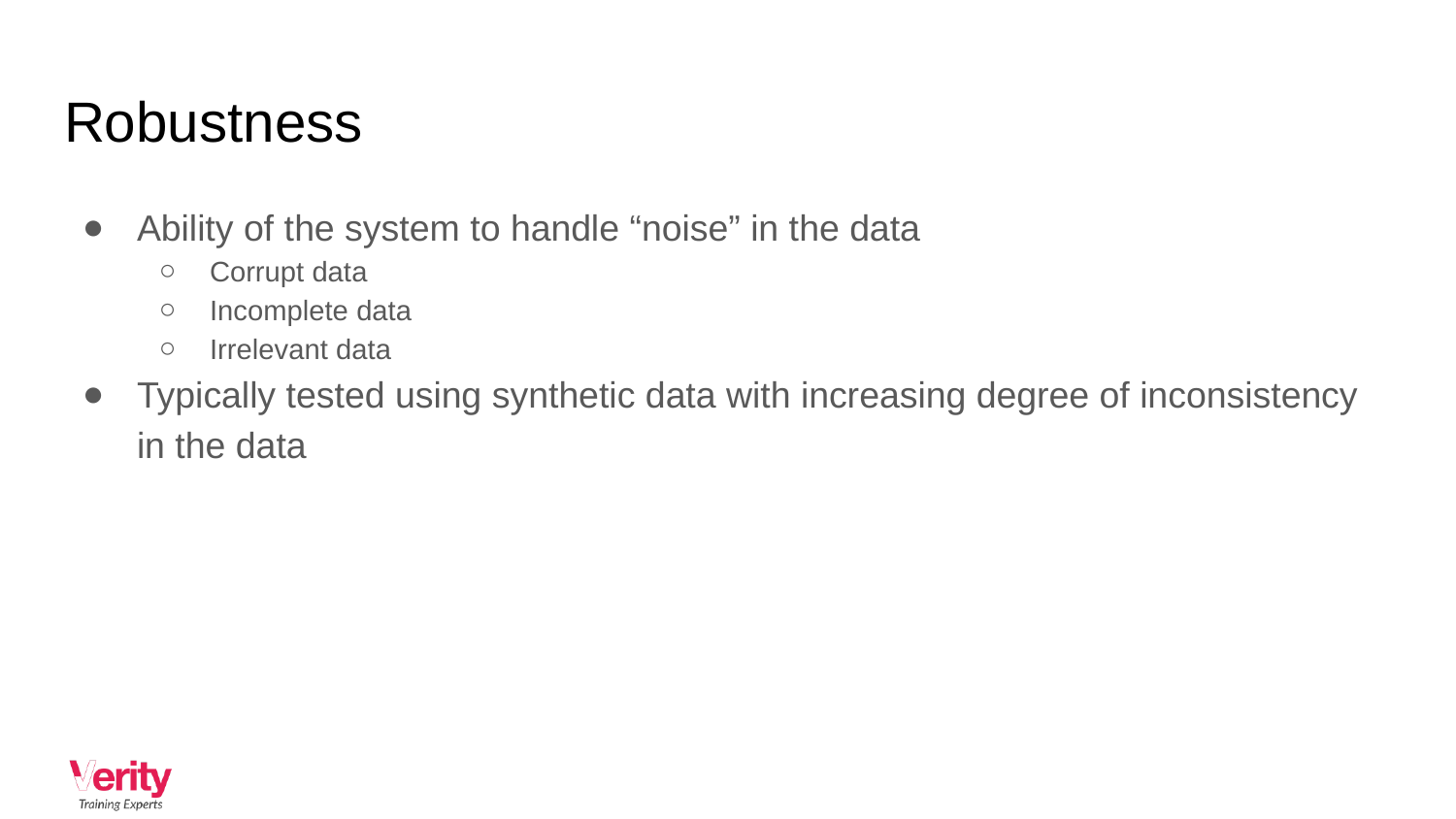

# Robustness
Ability of the system to handle “noise” in the data
Corrupt data
Incomplete data
Irrelevant data
Typically tested using synthetic data with increasing degree of inconsistency in the data